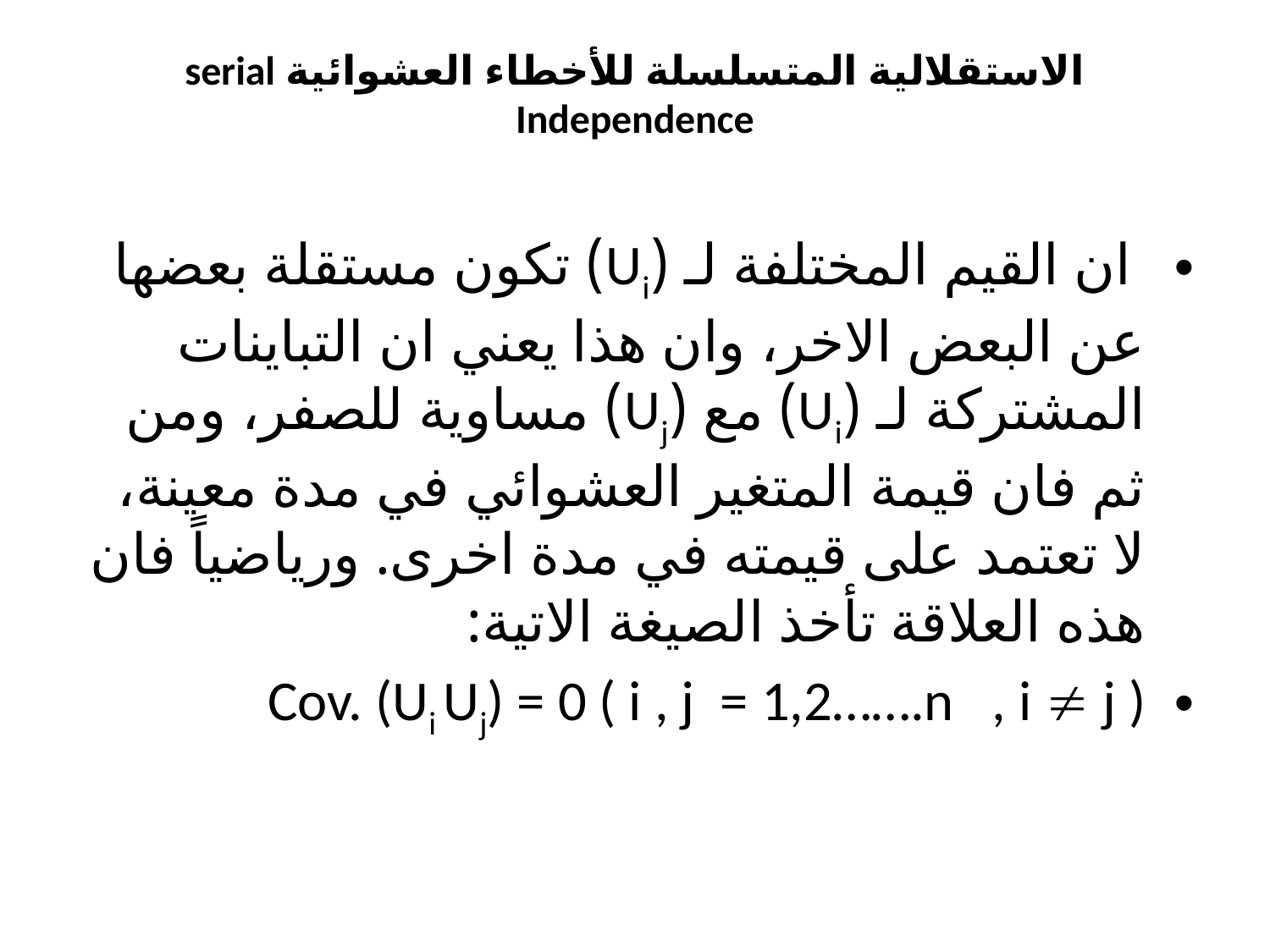

# الاستقلالية المتسلسلة للأخطاء العشوائية serial Independence
 ان القيم المختلفة لـ (Ui) تكون مستقلة بعضها عن البعض الاخر، وان هذا يعني ان التباينات المشتركة لـ (Ui) مع (Uj) مساوية للصفر، ومن ثم فان قيمة المتغير العشوائي في مدة معينة، لا تعتمد على قيمته في مدة اخرى. ورياضياً فان هذه العلاقة تأخذ الصيغة الاتية:
Cov. (Ui Uj) = 0 ( i , j  = 1,2…….n   , i ≠ j )